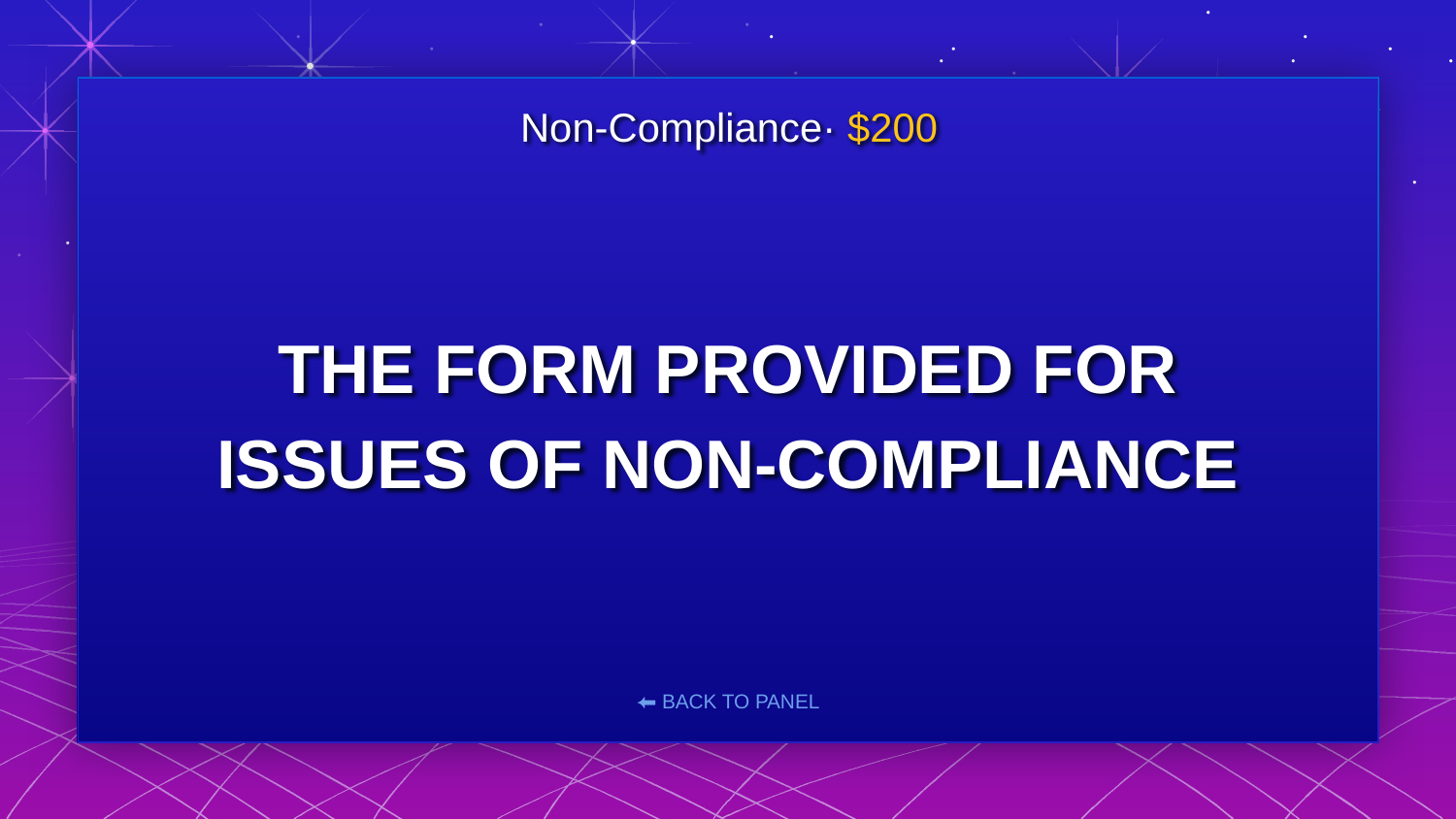

Non-Compliance· $200
# THE FORM PROVIDED FOR ISSUES OF NON-COMPLIANCE